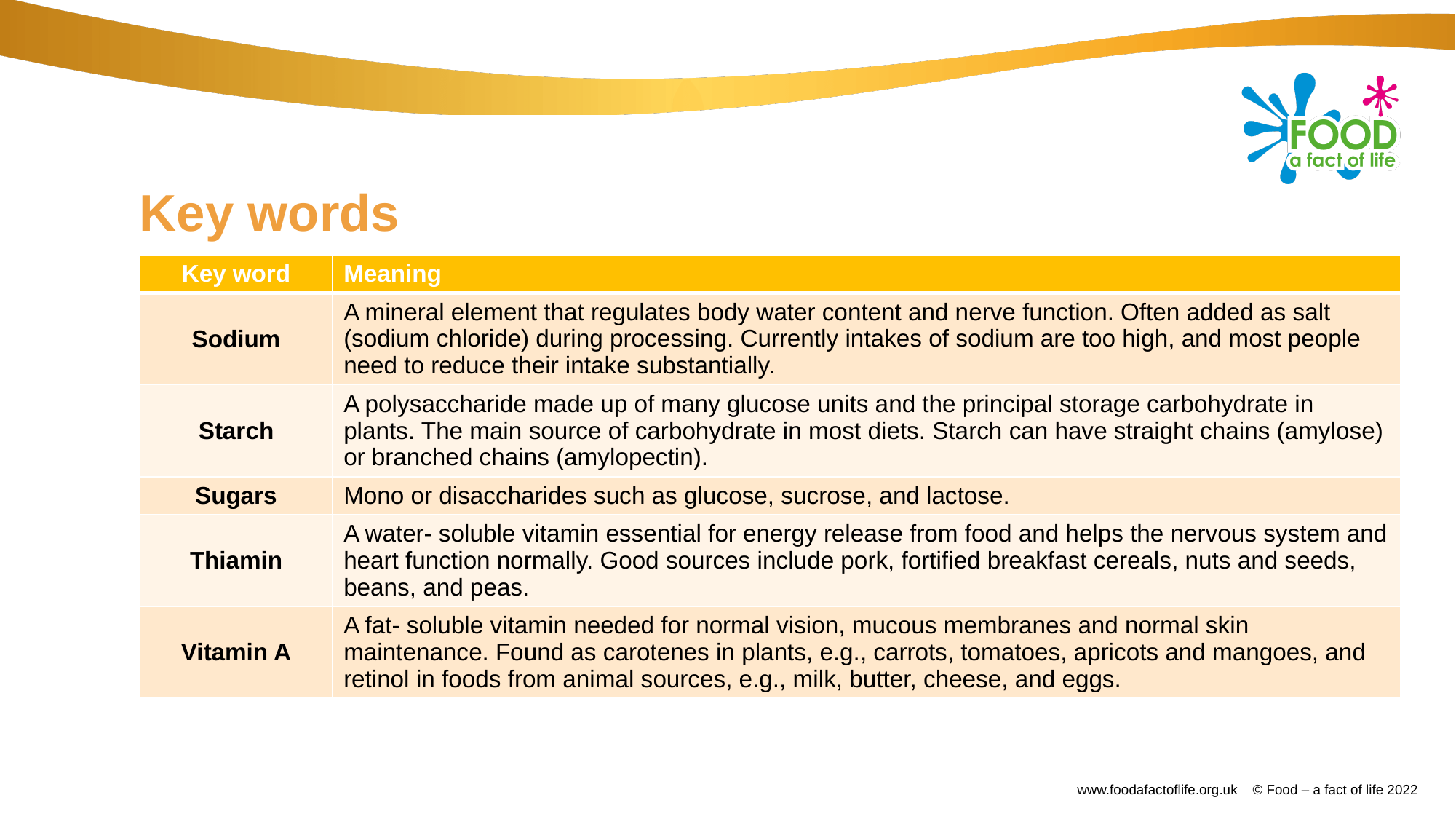

# Key words
| Key word | Meaning |
| --- | --- |
| Sodium | A mineral element that regulates body water content and nerve function. Often added as salt (sodium chloride) during processing. Currently intakes of sodium are too high, and most people need to reduce their intake substantially. |
| Starch | A polysaccharide made up of many glucose units and the principal storage carbohydrate in plants. The main source of carbohydrate in most diets. Starch can have straight chains (amylose) or branched chains (amylopectin). |
| Sugars | Mono or disaccharides such as glucose, sucrose, and lactose. |
| Thiamin | A water- soluble vitamin essential for energy release from food and helps the nervous system and heart function normally. Good sources include pork, fortified breakfast cereals, nuts and seeds, beans, and peas. |
| Vitamin A | A fat- soluble vitamin needed for normal vision, mucous membranes and normal skin maintenance. Found as carotenes in plants, e.g., carrots, tomatoes, apricots and mangoes, and retinol in foods from animal sources, e.g., milk, butter, cheese, and eggs. |